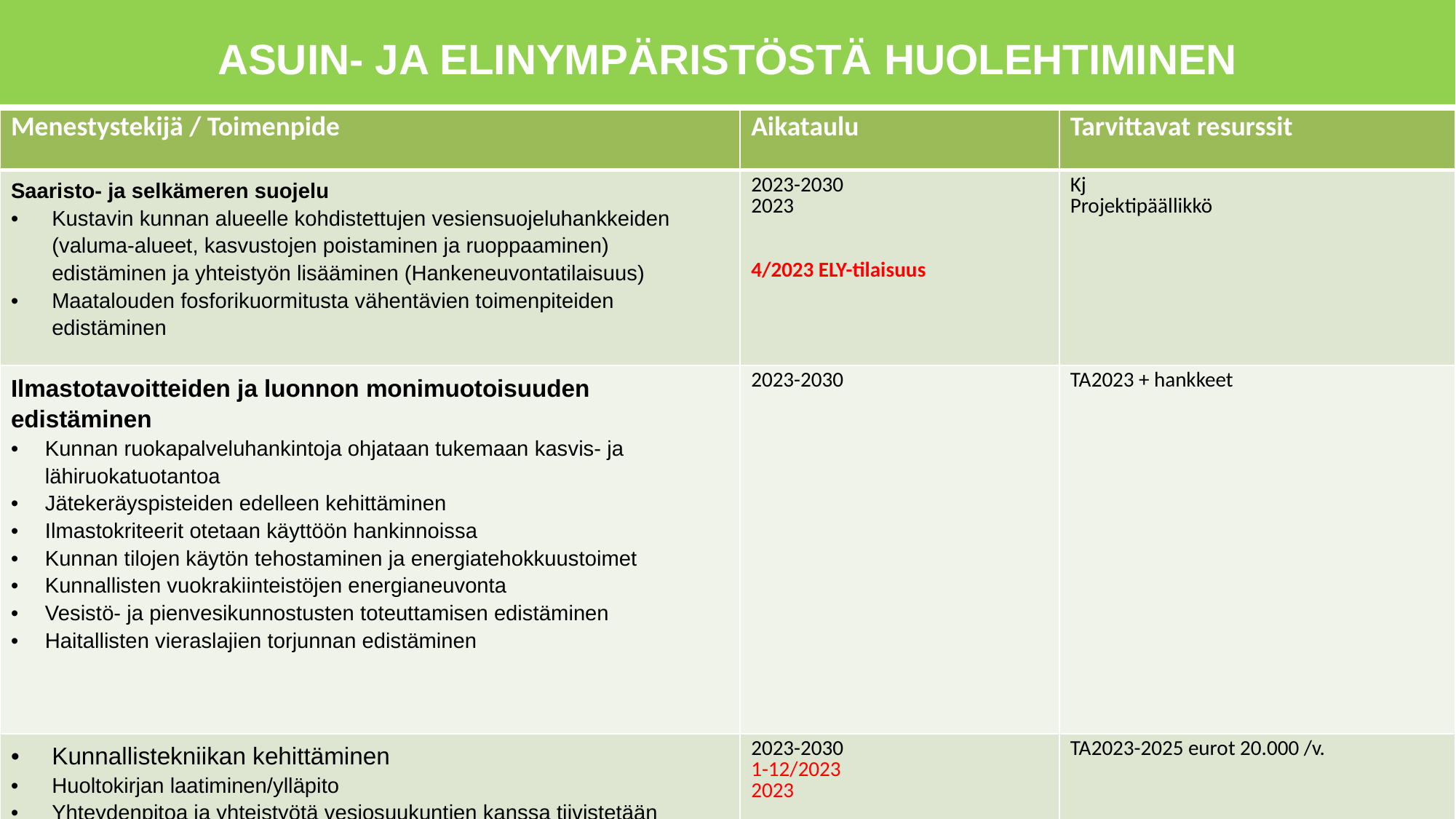

# ASUIN- JA ELINYMPÄRISTÖSTÄ HUOLEHTIMINEN
| Menestystekijä / Toimenpide | Aikataulu | Tarvittavat resurssit |
| --- | --- | --- |
| Saaristo- ja selkämeren suojelu Kustavin kunnan alueelle kohdistettujen vesiensuojeluhankkeiden (valuma-alueet, kasvustojen poistaminen ja ruoppaaminen) edistäminen ja yhteistyön lisääminen (Hankeneuvontatilaisuus) Maatalouden fosforikuormitusta vähentävien toimenpiteiden edistäminen | 2023-2030 2023 4/2023 ELY-tilaisuus | Kj Projektipäällikkö |
| Ilmastotavoitteiden ja luonnon monimuotoisuuden edistäminen Kunnan ruokapalveluhankintoja ohjataan tukemaan kasvis- ja lähiruokatuotantoa Jätekeräyspisteiden edelleen kehittäminen Ilmastokriteerit otetaan käyttöön hankinnoissa Kunnan tilojen käytön tehostaminen ja energiatehokkuustoimet Kunnallisten vuokrakiinteistöjen energianeuvonta Vesistö- ja pienvesikunnostusten toteuttamisen edistäminen Haitallisten vieraslajien torjunnan edistäminen | 2023-2030 | TA2023 + hankkeet |
| Kunnallistekniikan kehittäminen Huoltokirjan laatiminen/ylläpito Yhteydenpitoa ja yhteistyötä vesiosuukuntien kanssa tiivistetään | 2023-2030 1-12/2023 2023 | TA2023-2025 eurot 20.000 /v. |